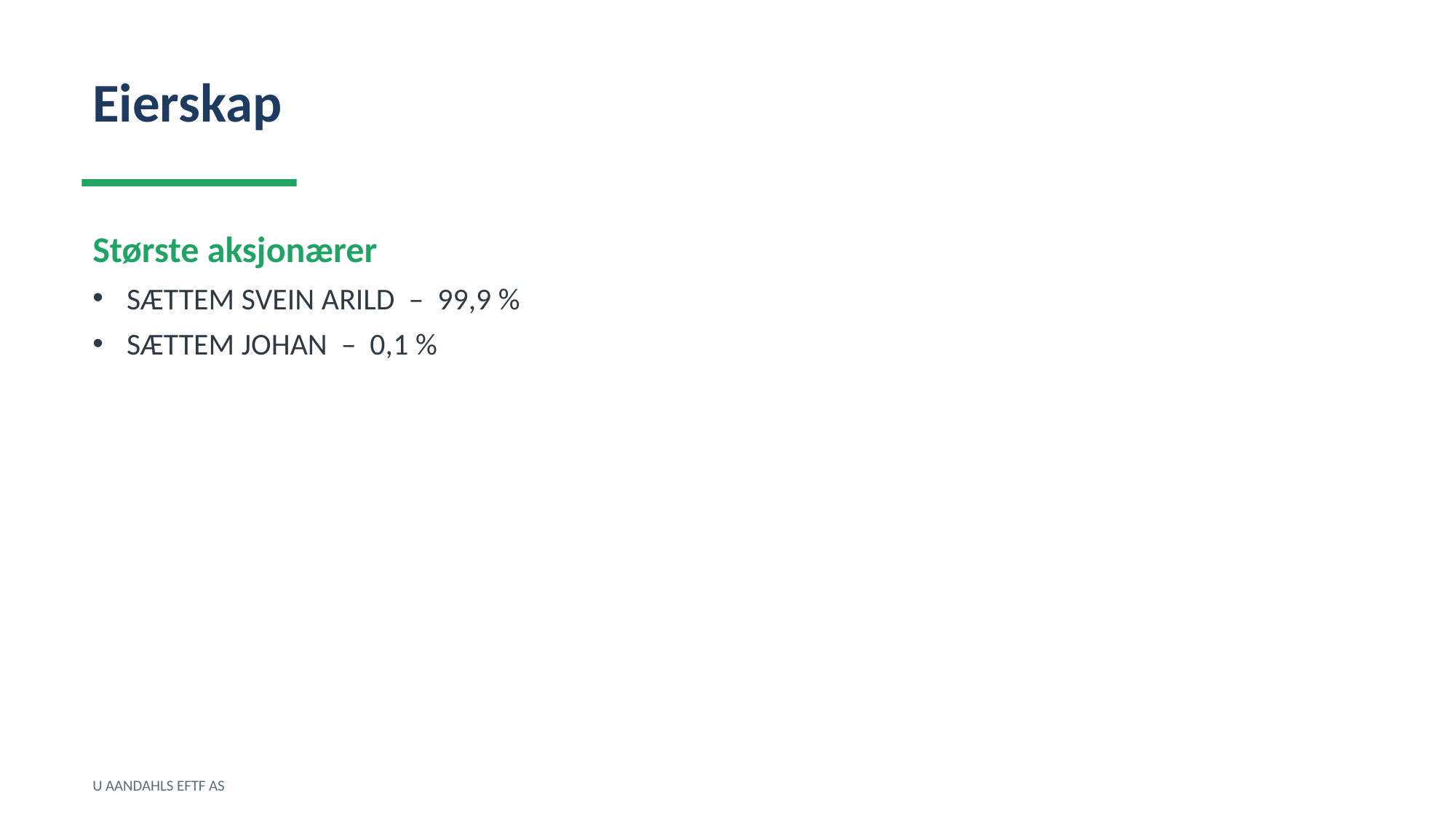

Eierskap

Største aksjonærer
SÆTTEM SVEIN ARILD  –  99,9 %
SÆTTEM JOHAN  –  0,1 %
U AANDAHLS EFTF AS